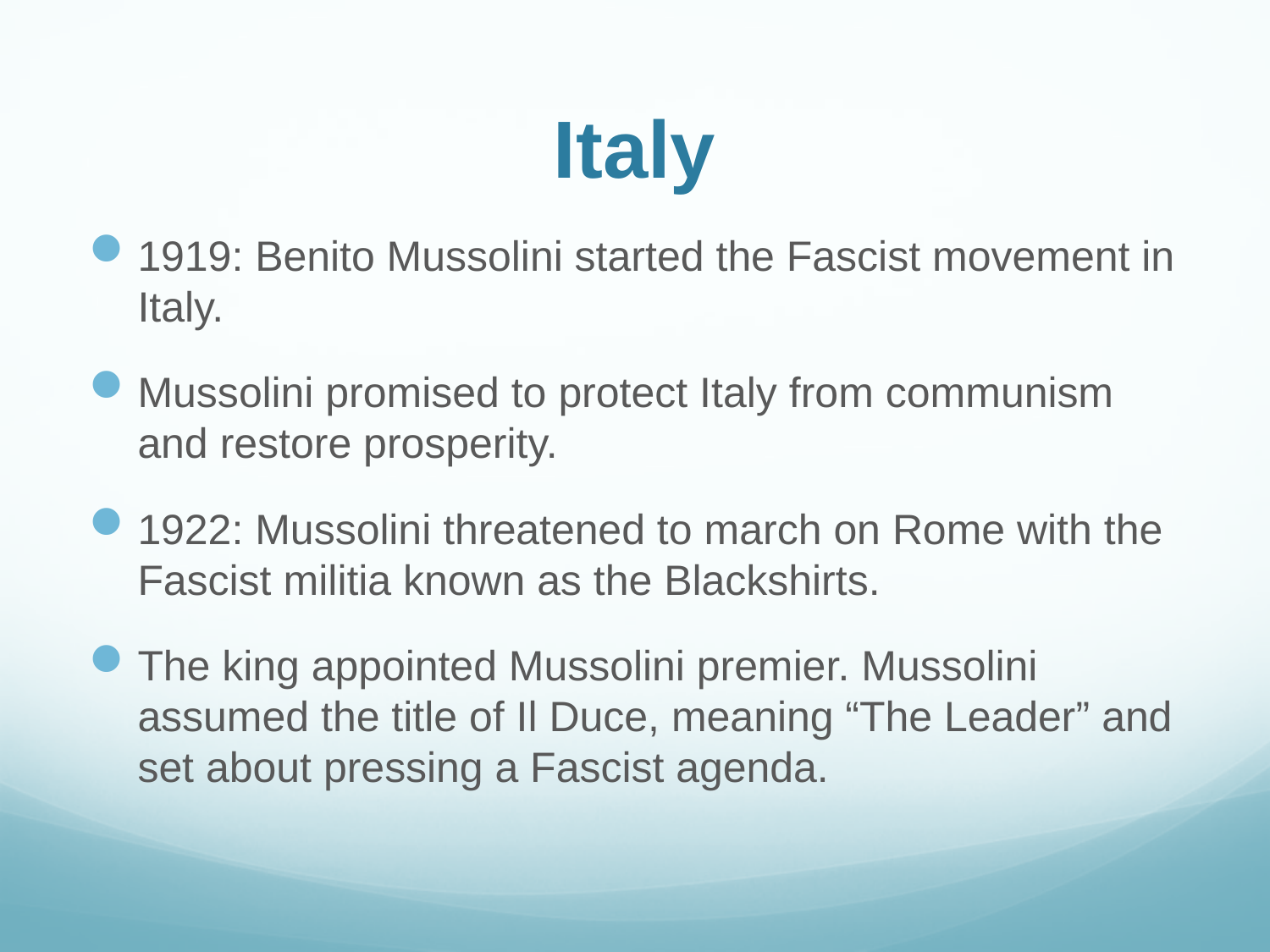

# Italy
1919: Benito Mussolini started the Fascist movement in Italy.
Mussolini promised to protect Italy from communism and restore prosperity.
1922: Mussolini threatened to march on Rome with the Fascist militia known as the Blackshirts.
The king appointed Mussolini premier. Mussolini assumed the title of Il Duce, meaning “The Leader” and set about pressing a Fascist agenda.